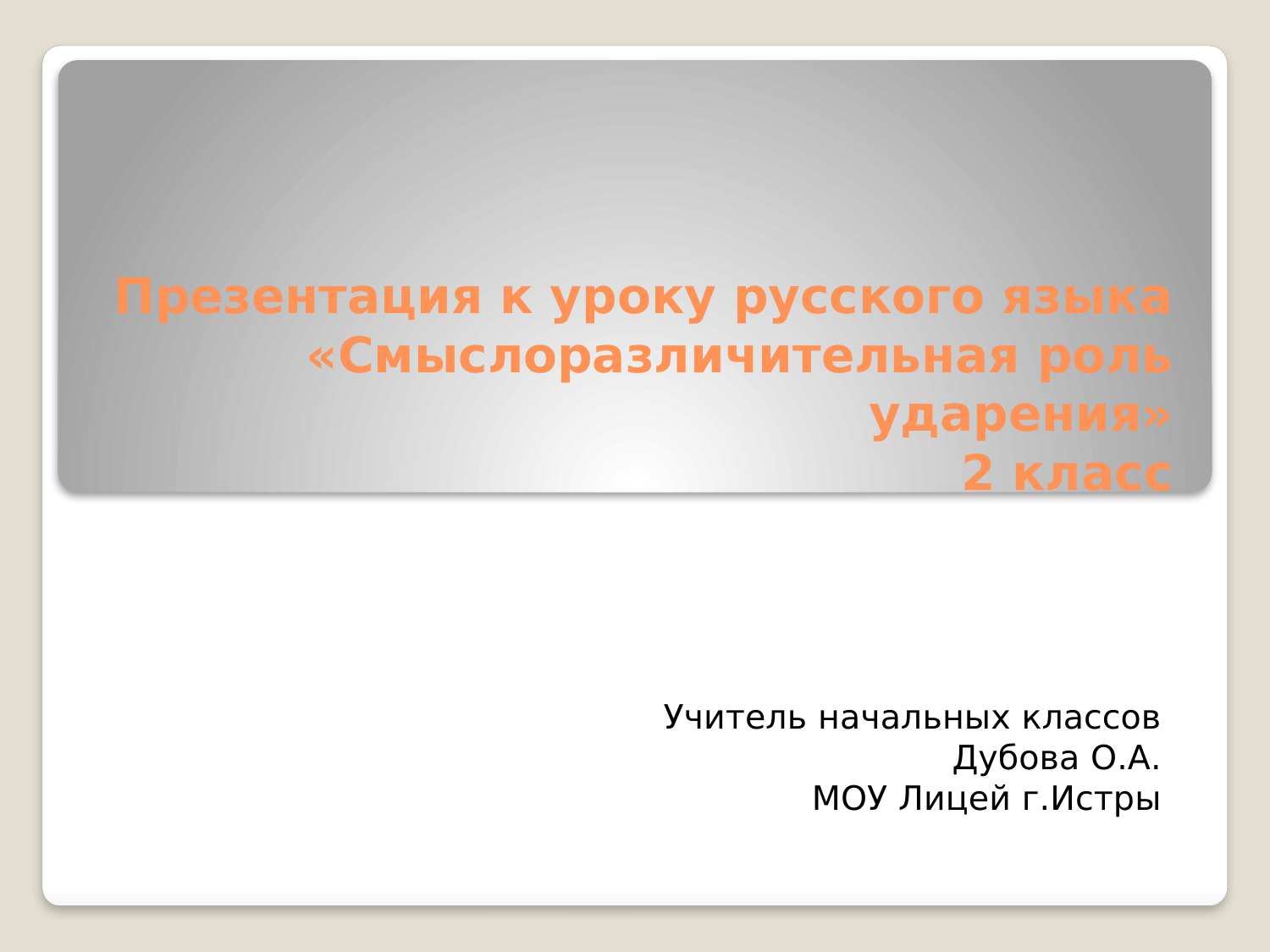

# Презентация к уроку русского языка «Смыслоразличительная роль ударения» 2 класс
Учитель начальных классов
Дубова О.А.
МОУ Лицей г.Истры